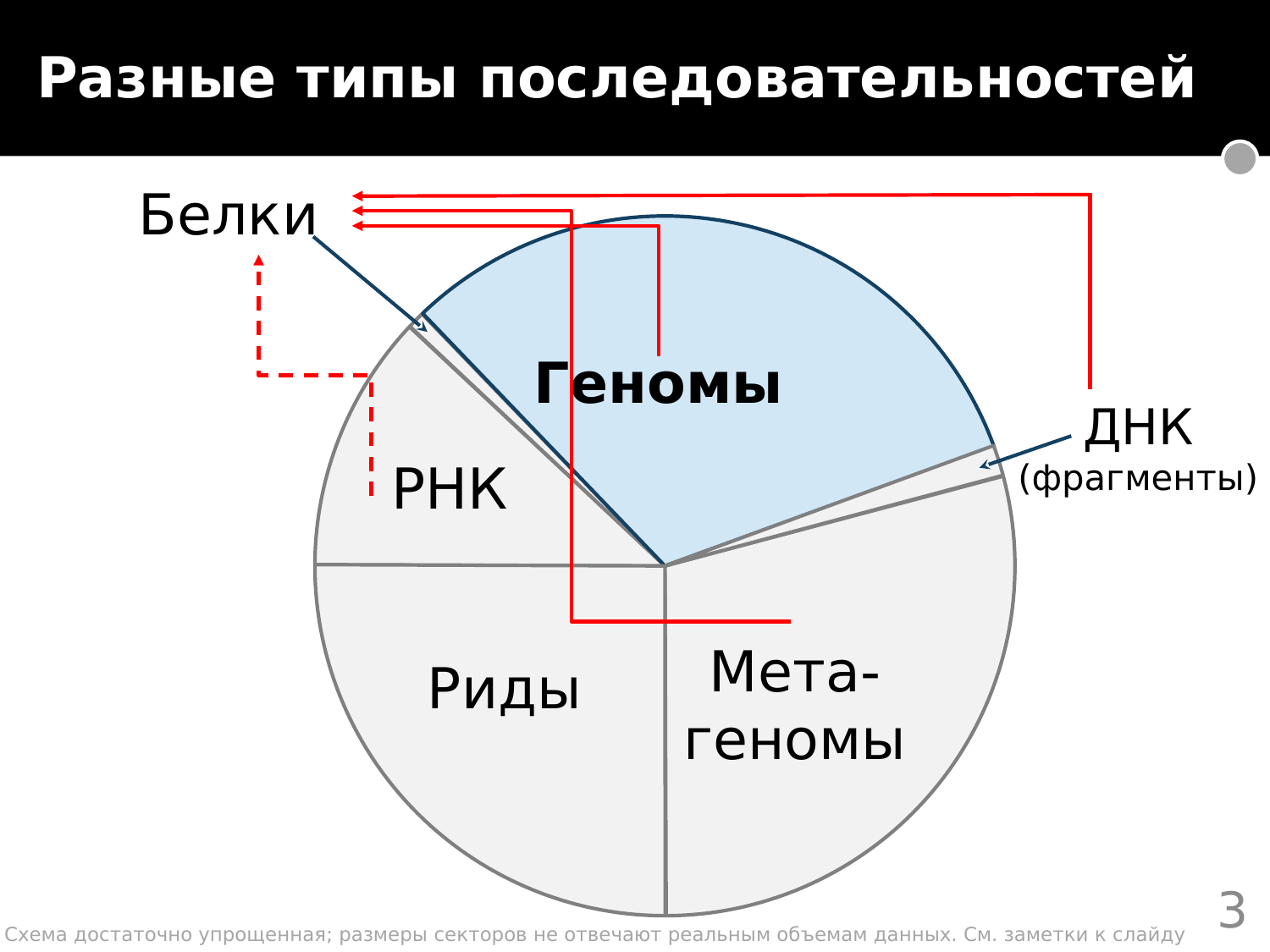

Разные типы последовательностей
Белки

Геномы
ДНК
(фрагменты)
РНК
Мета-
геномы
Риды
3
Схема достаточно упрощенная; размеры секторов не отвечают реальным объемам данных. См. заметки к слайду